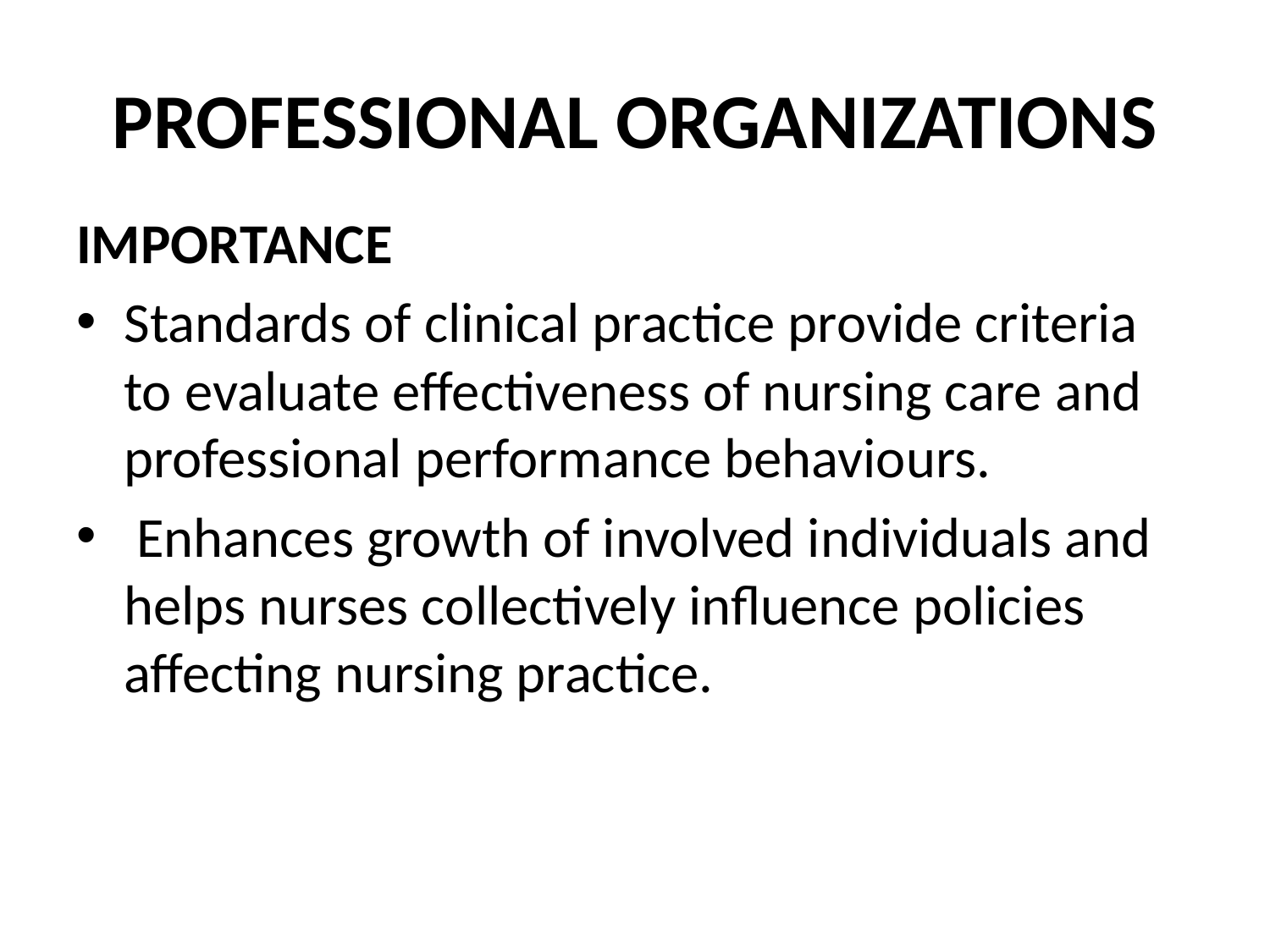

# PROFESSIONAL ORGANIZATIONS
IMPORTANCE
Standards of clinical practice provide criteria to evaluate effectiveness of nursing care and professional performance behaviours.
 Enhances growth of involved individuals and helps nurses collectively influence policies affecting nursing practice.